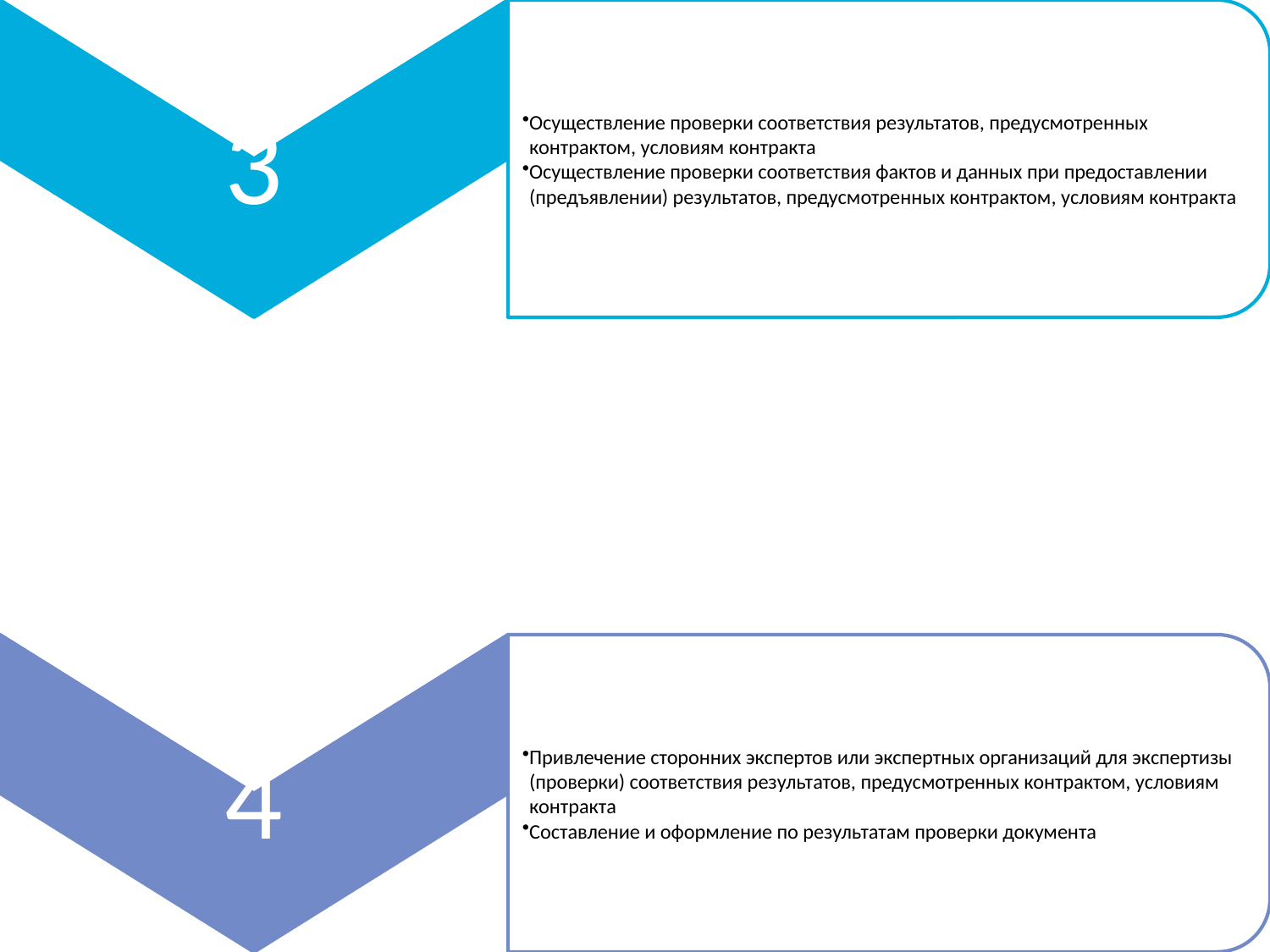

Осуществление проверки соответствия результатов, предусмотренных контрактом, условиям контракта
3
Привлечение сторонних экспертов или экспертных организаций для экспертизы (проверки) соответствия результатов, предусмотренных контрактом, условиям контракта
4
Осуществление проверки соответствия фактов и данных при предоставлении (предъявлении) результатов, предусмотренных контрактом, условиям контракта
Составление и оформление по результатам проверки документа